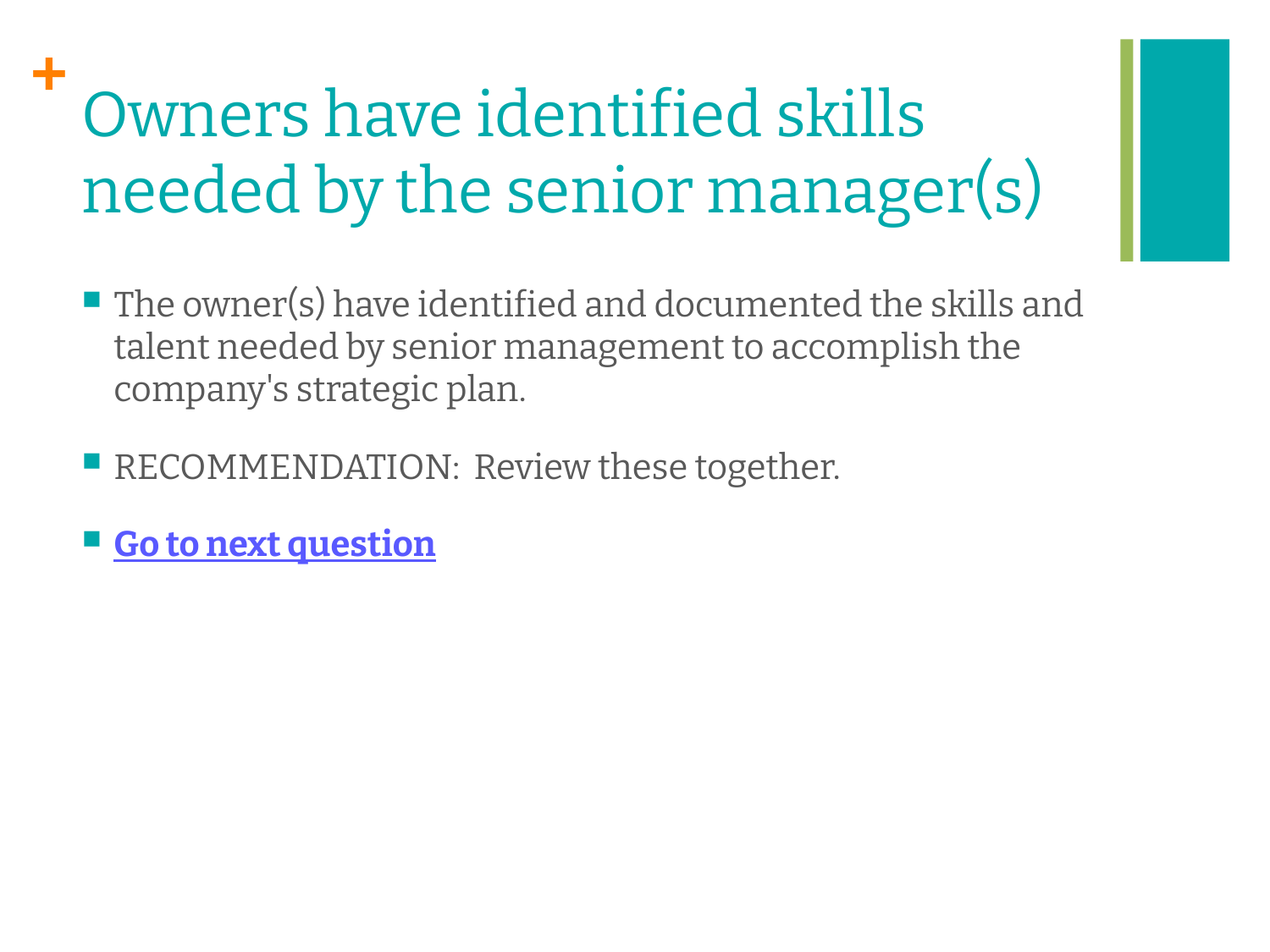

# Owners have identified skills needed by the senior manager(s)
The owner(s) have identified and documented the skills and talent needed by senior management to accomplish the company's strategic plan.
RECOMMENDATION:  Review these together.
Go to next question